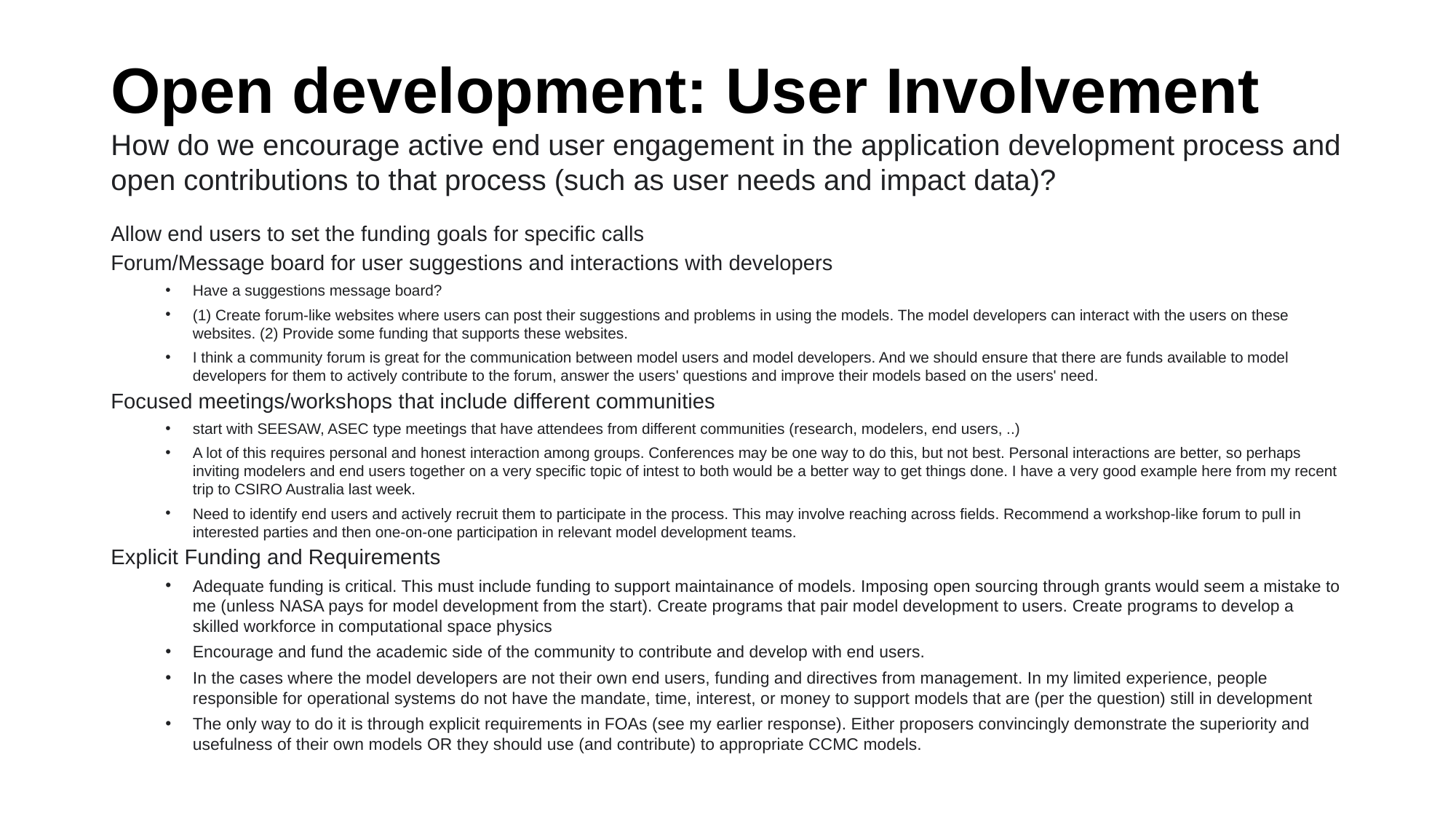

# Open development: User Involvement How do we encourage active end user engagement in the application development process and open contributions to that process (such as user needs and impact data)?
Allow end users to set the funding goals for specific calls
Forum/Message board for user suggestions and interactions with developers
Have a suggestions message board?
(1) Create forum-like websites where users can post their suggestions and problems in using the models. The model developers can interact with the users on these websites. (2) Provide some funding that supports these websites.
I think a community forum is great for the communication between model users and model developers. And we should ensure that there are funds available to model developers for them to actively contribute to the forum, answer the users' questions and improve their models based on the users' need.
Focused meetings/workshops that include different communities
start with SEESAW, ASEC type meetings that have attendees from different communities (research, modelers, end users, ..)
A lot of this requires personal and honest interaction among groups. Conferences may be one way to do this, but not best. Personal interactions are better, so perhaps inviting modelers and end users together on a very specific topic of intest to both would be a better way to get things done. I have a very good example here from my recent trip to CSIRO Australia last week.
Need to identify end users and actively recruit them to participate in the process. This may involve reaching across fields. Recommend a workshop-like forum to pull in interested parties and then one-on-one participation in relevant model development teams.
Explicit Funding and Requirements
Adequate funding is critical. This must include funding to support maintainance of models. Imposing open sourcing through grants would seem a mistake to me (unless NASA pays for model development from the start). Create programs that pair model development to users. Create programs to develop a skilled workforce in computational space physics
Encourage and fund the academic side of the community to contribute and develop with end users.
In the cases where the model developers are not their own end users, funding and directives from management. In my limited experience, people responsible for operational systems do not have the mandate, time, interest, or money to support models that are (per the question) still in development
The only way to do it is through explicit requirements in FOAs (see my earlier response). Either proposers convincingly demonstrate the superiority and usefulness of their own models OR they should use (and contribute) to appropriate CCMC models.